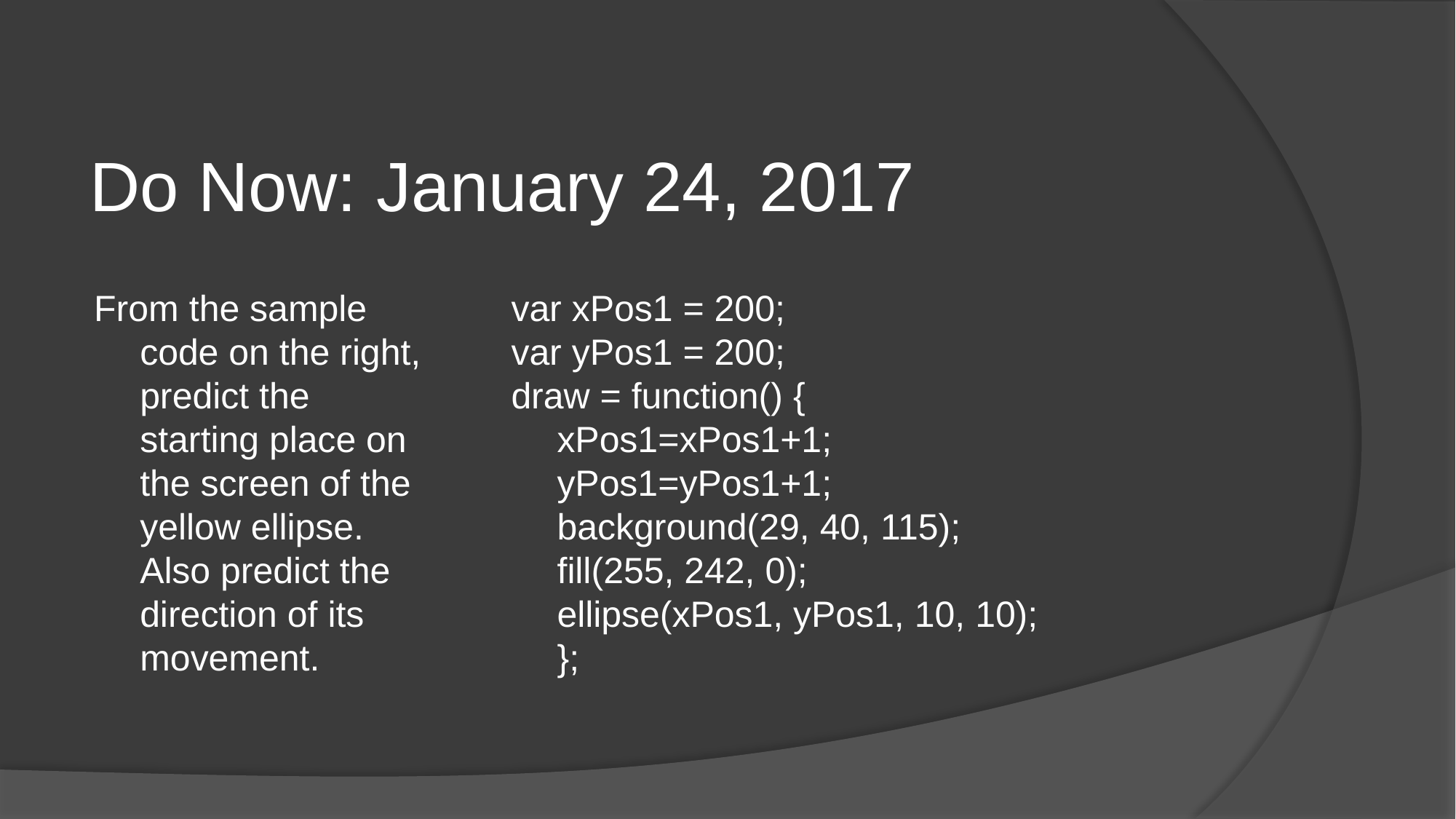

# Do Now: January 24, 2017
From the sample code on the right, predict the starting place on the screen of the yellow ellipse.  Also predict the direction of its movement.
var xPos1 = 200;
var yPos1 = 200;
draw = function() {
	xPos1=xPos1+1;
	yPos1=yPos1+1;
	background(29, 40, 115);
	fill(255, 242, 0);
	ellipse(xPos1, yPos1, 10, 10);
	};